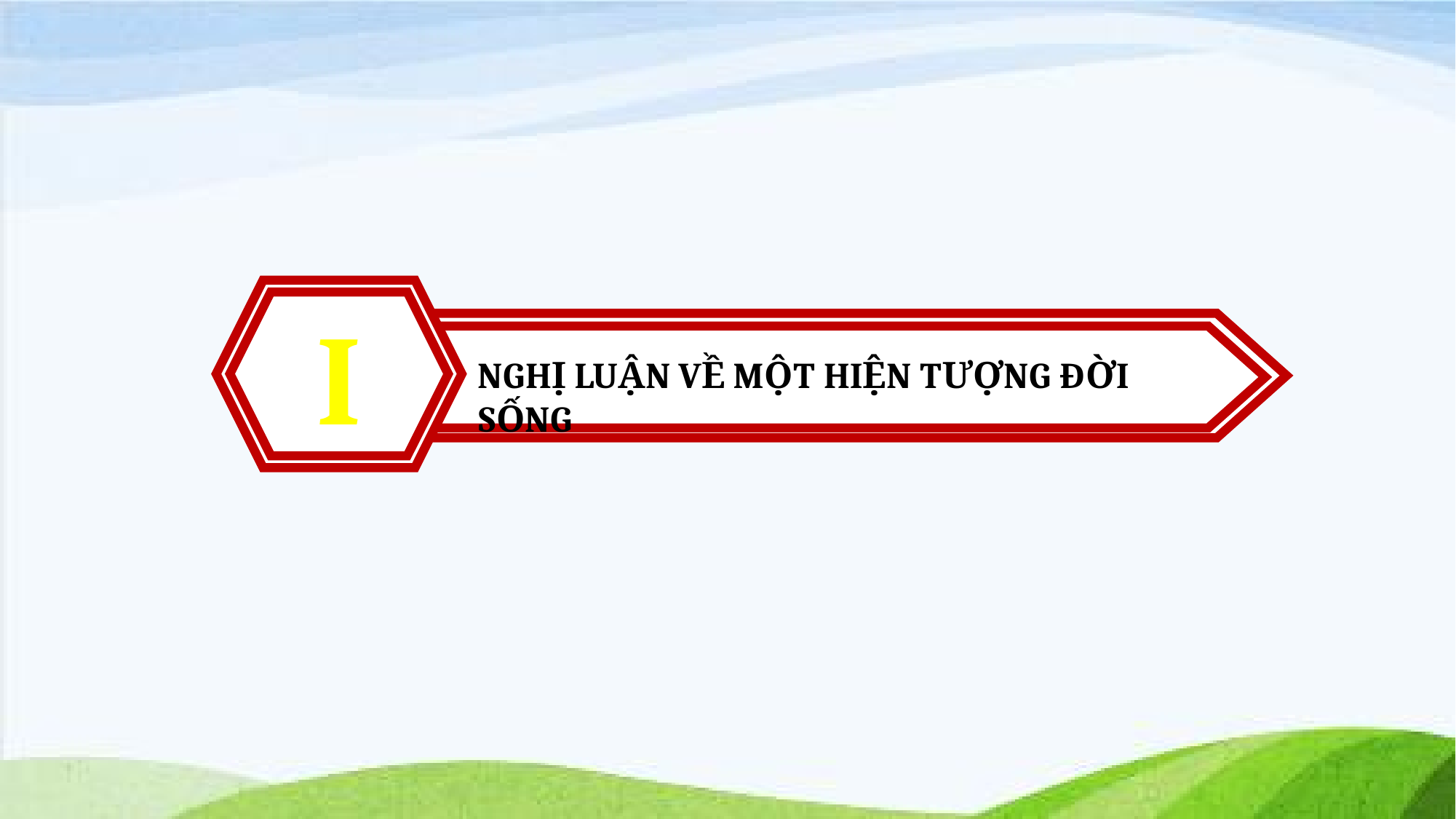

I

NGHỊ LUẬN VỀ MỘT HIỆN TƯỢNG ĐỜI SỐNG